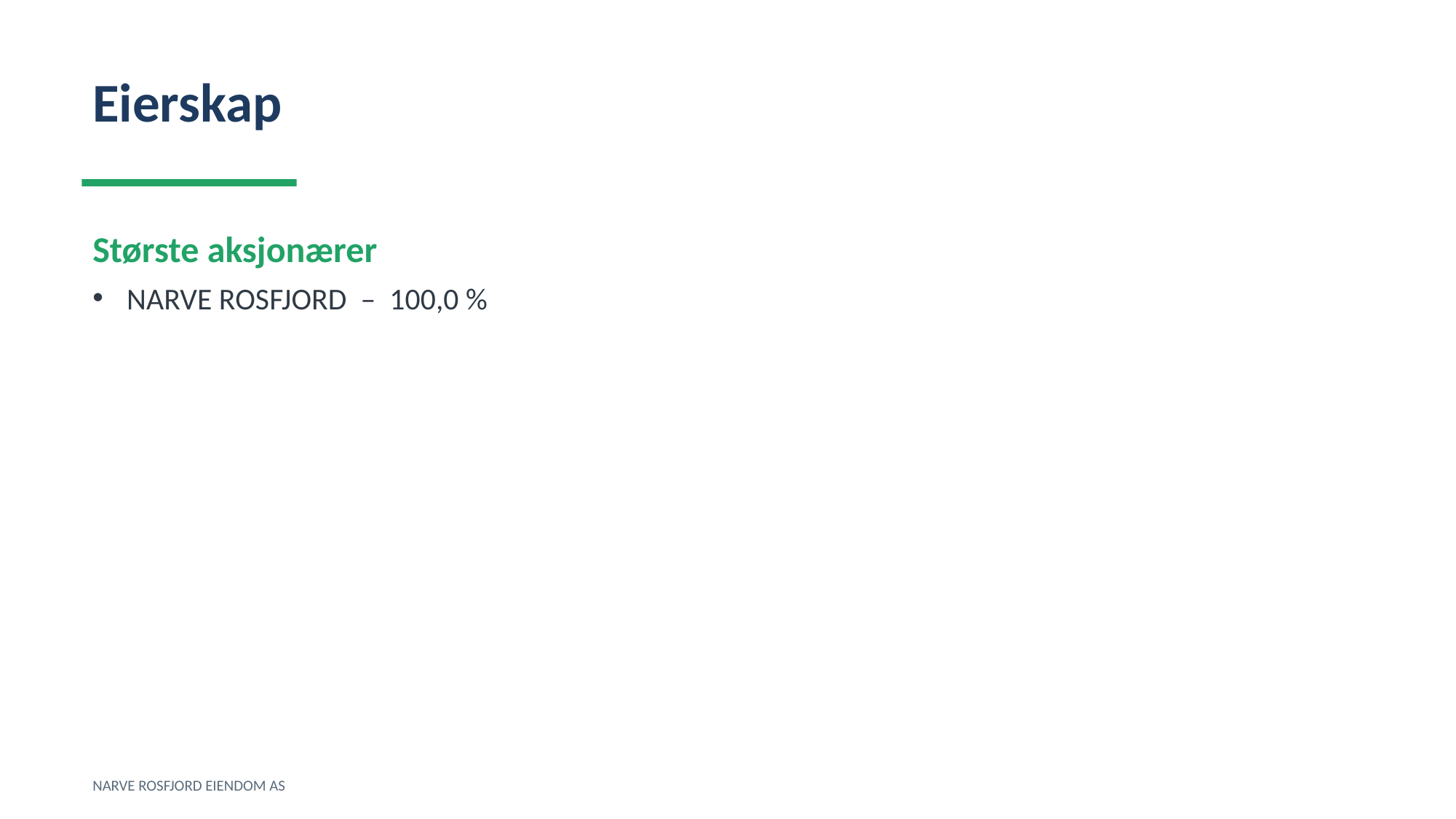

Eierskap

Største aksjonærer
NARVE ROSFJORD  –  100,0 %
NARVE ROSFJORD EIENDOM AS